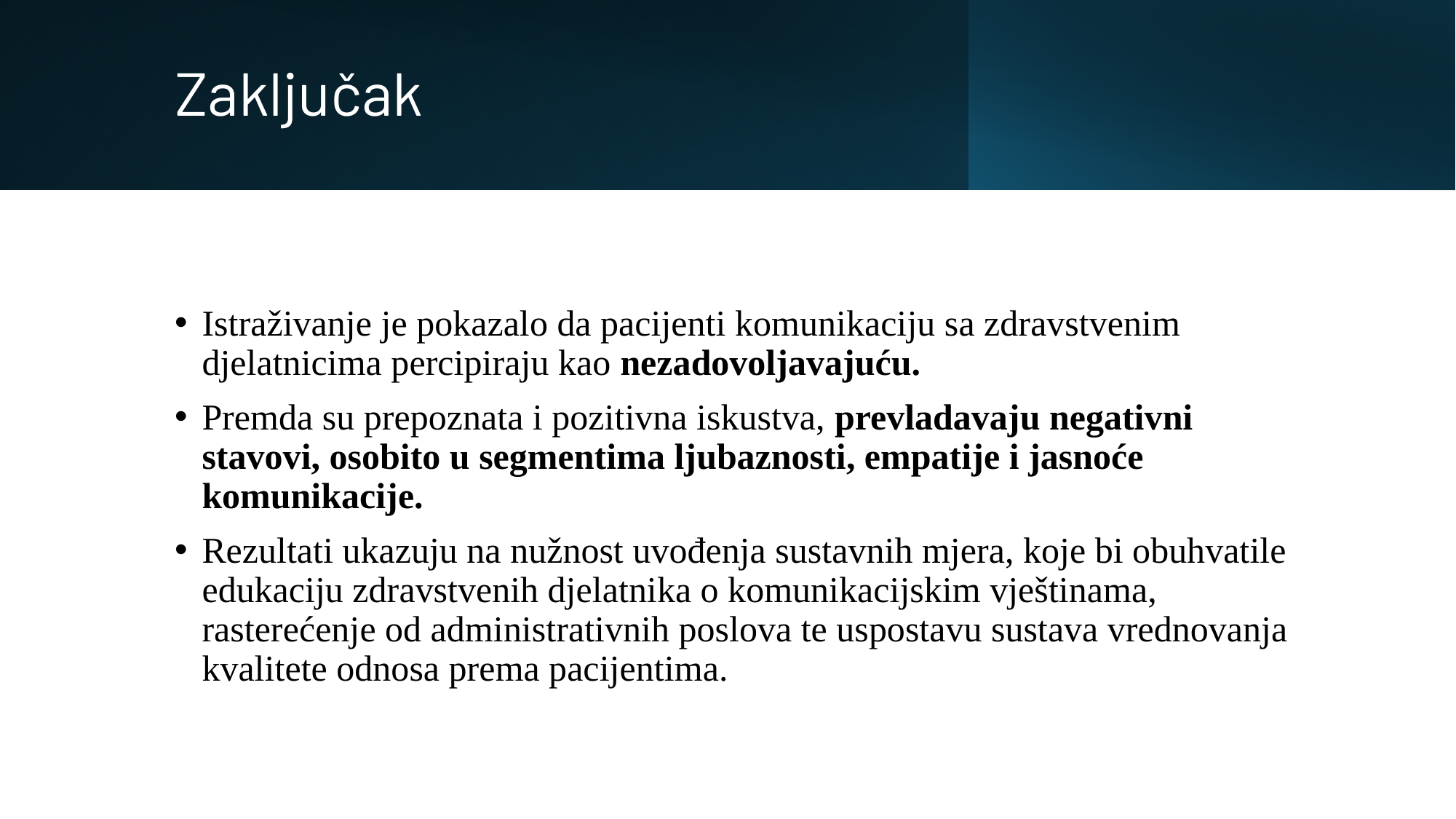

# Zaključak
Istraživanje je pokazalo da pacijenti komunikaciju sa zdravstvenim djelatnicima percipiraju kao nezadovoljavajuću.
Premda su prepoznata i pozitivna iskustva, prevladavaju negativni stavovi, osobito u segmentima ljubaznosti, empatije i jasnoće komunikacije.
Rezultati ukazuju na nužnost uvođenja sustavnih mjera, koje bi obuhvatile edukaciju zdravstvenih djelatnika o komunikacijskim vještinama, rasterećenje od administrativnih poslova te uspostavu sustava vrednovanja kvalitete odnosa prema pacijentima.